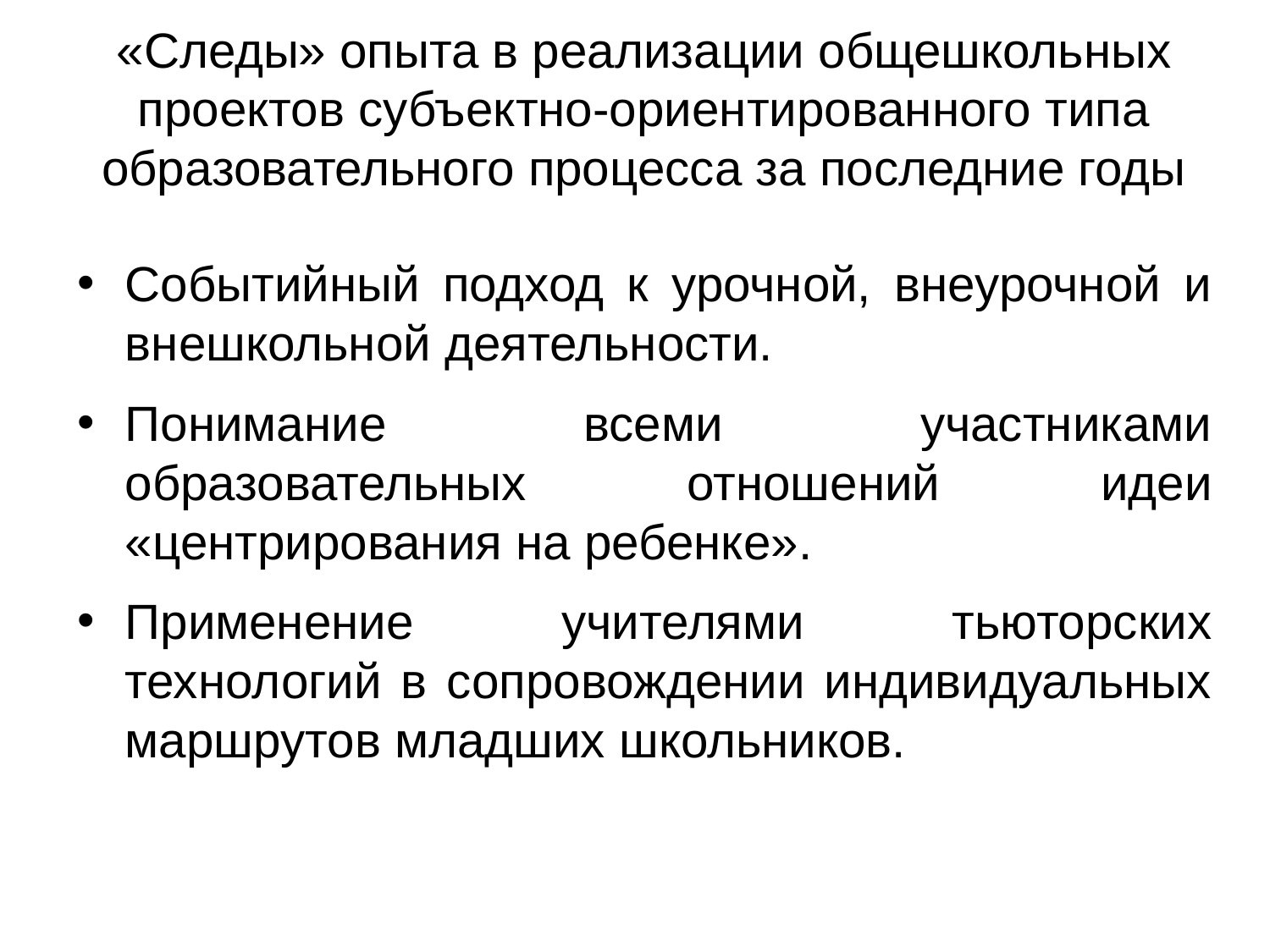

# «Следы» опыта в реализации общешкольных проектов субъектно-ориентированного типа образовательного процесса за последние годы
Событийный подход к урочной, внеурочной и внешкольной деятельности.
Понимание всеми участниками образовательных отношений идеи «центрирования на ребенке».
Применение учителями тьюторских технологий в сопровождении индивидуальных маршрутов младших школьников.